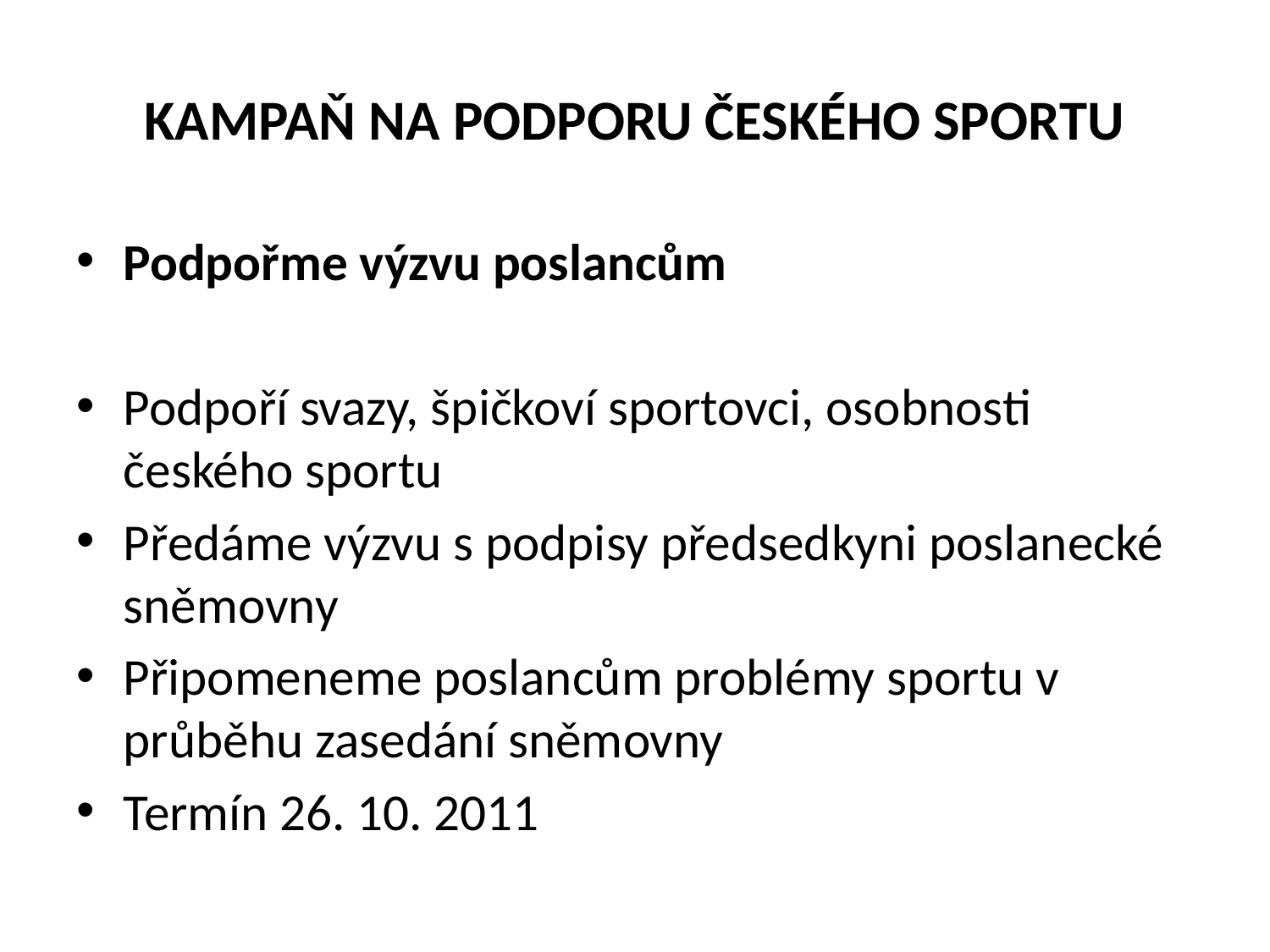

# KAMPAŇ NA PODPORU ČESKÉHO SPORTU
Podpořme výzvu poslancům

Podpoří svazy, špičkoví sportovci, osobnosti českého sportu
Předáme výzvu s podpisy předsedkyni poslanecké sněmovny
Připomeneme poslancům problémy sportu v průběhu zasedání sněmovny
Termín 26. 10. 2011